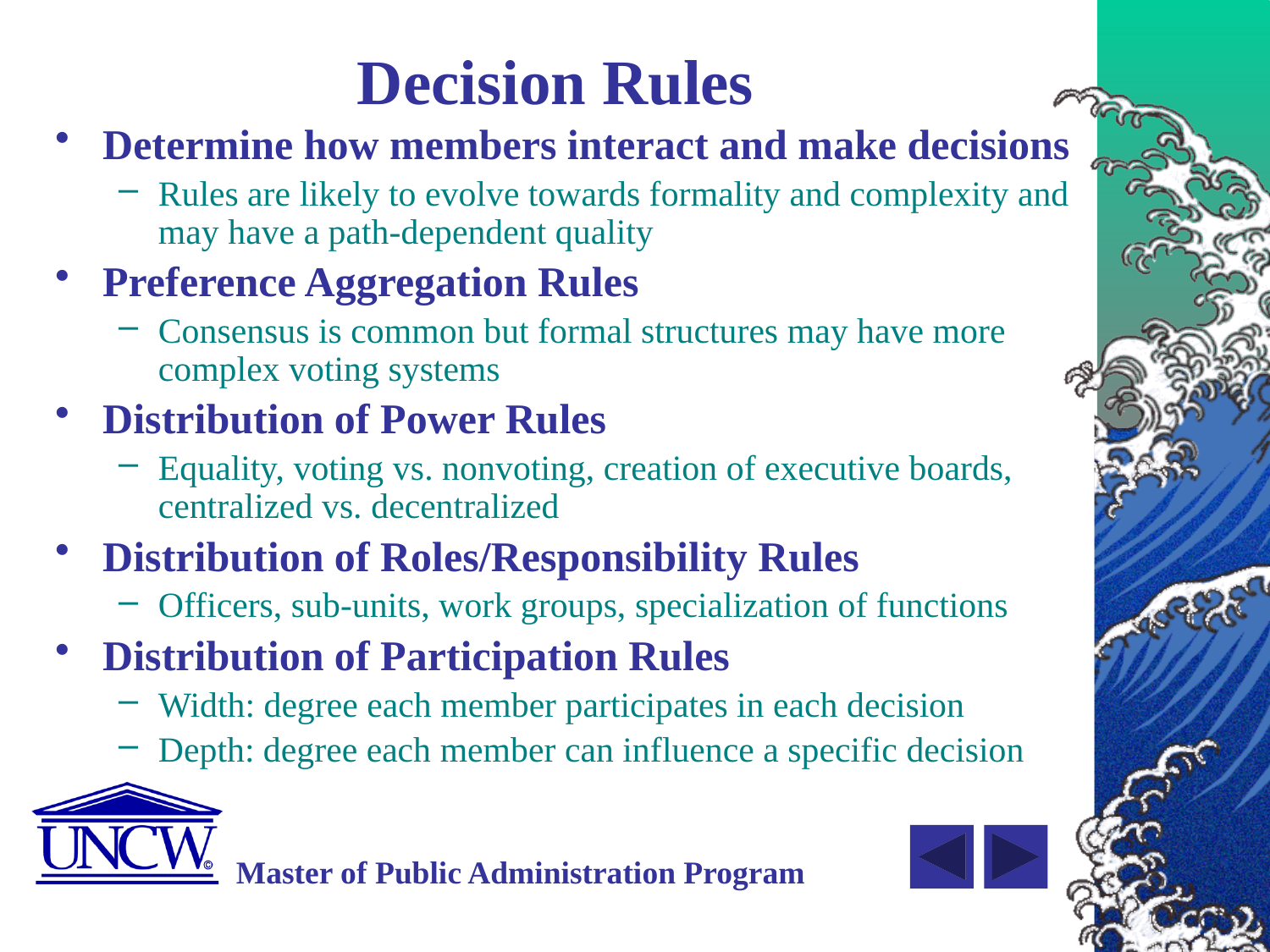

# Decision Rules
Determine how members interact and make decisions
Rules are likely to evolve towards formality and complexity and may have a path-dependent quality
Preference Aggregation Rules
Consensus is common but formal structures may have more complex voting systems
Distribution of Power Rules
Equality, voting vs. nonvoting, creation of executive boards, centralized vs. decentralized
Distribution of Roles/Responsibility Rules
Officers, sub-units, work groups, specialization of functions
Distribution of Participation Rules
Width: degree each member participates in each decision
Depth: degree each member can influence a specific decision